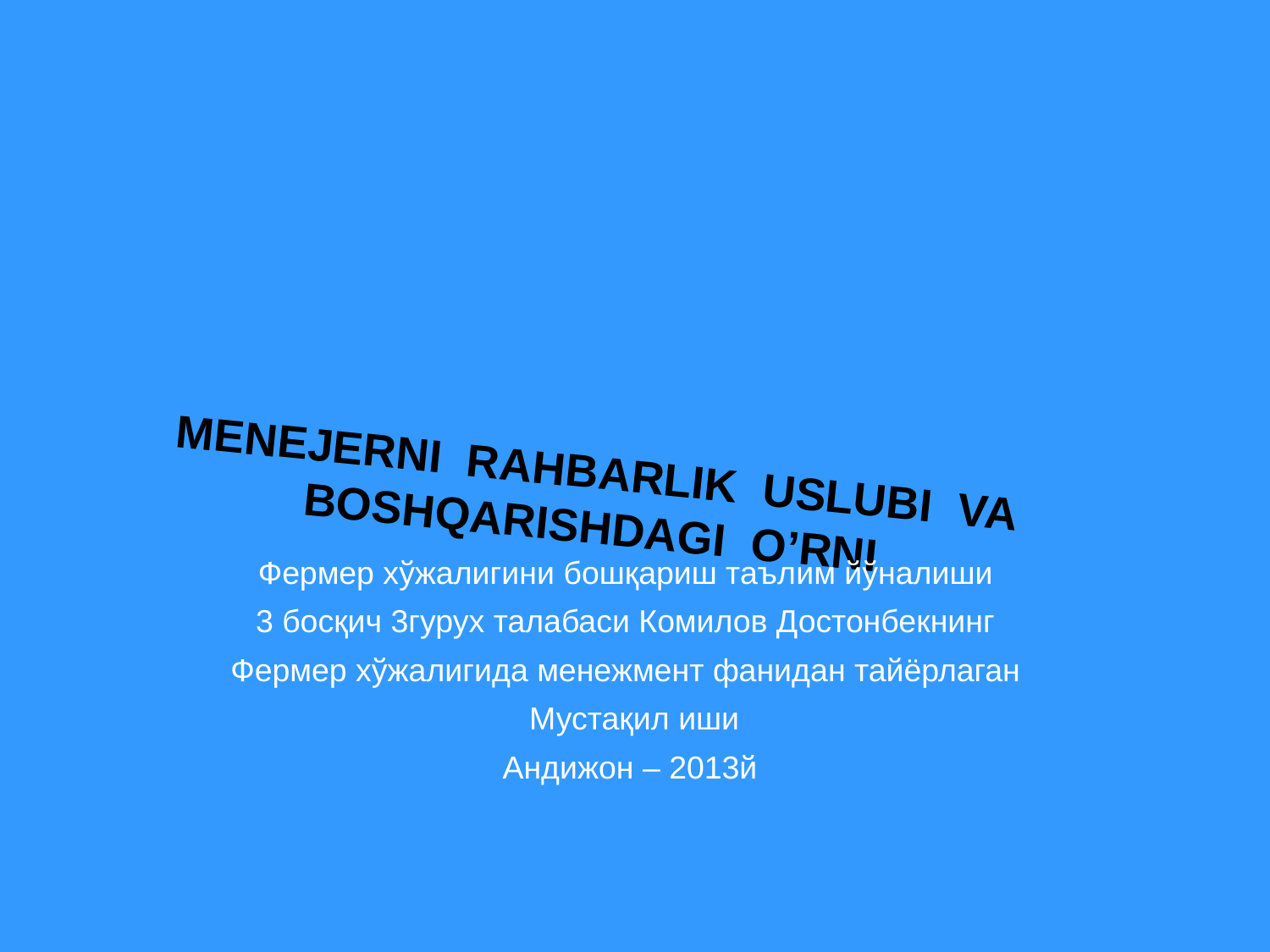

# Menejerni  Rahbarlik  uslubi  va  boshqarishdagi  o’rni
Фермер хўжалигини бошқариш таълим йўналиши
3 босқич 3гурух талабаси Комилов Достонбекнинг
Фермер хўжалигида менежмент фанидан тайёрлаган
 Мустақил иши
Андижон – 2013й